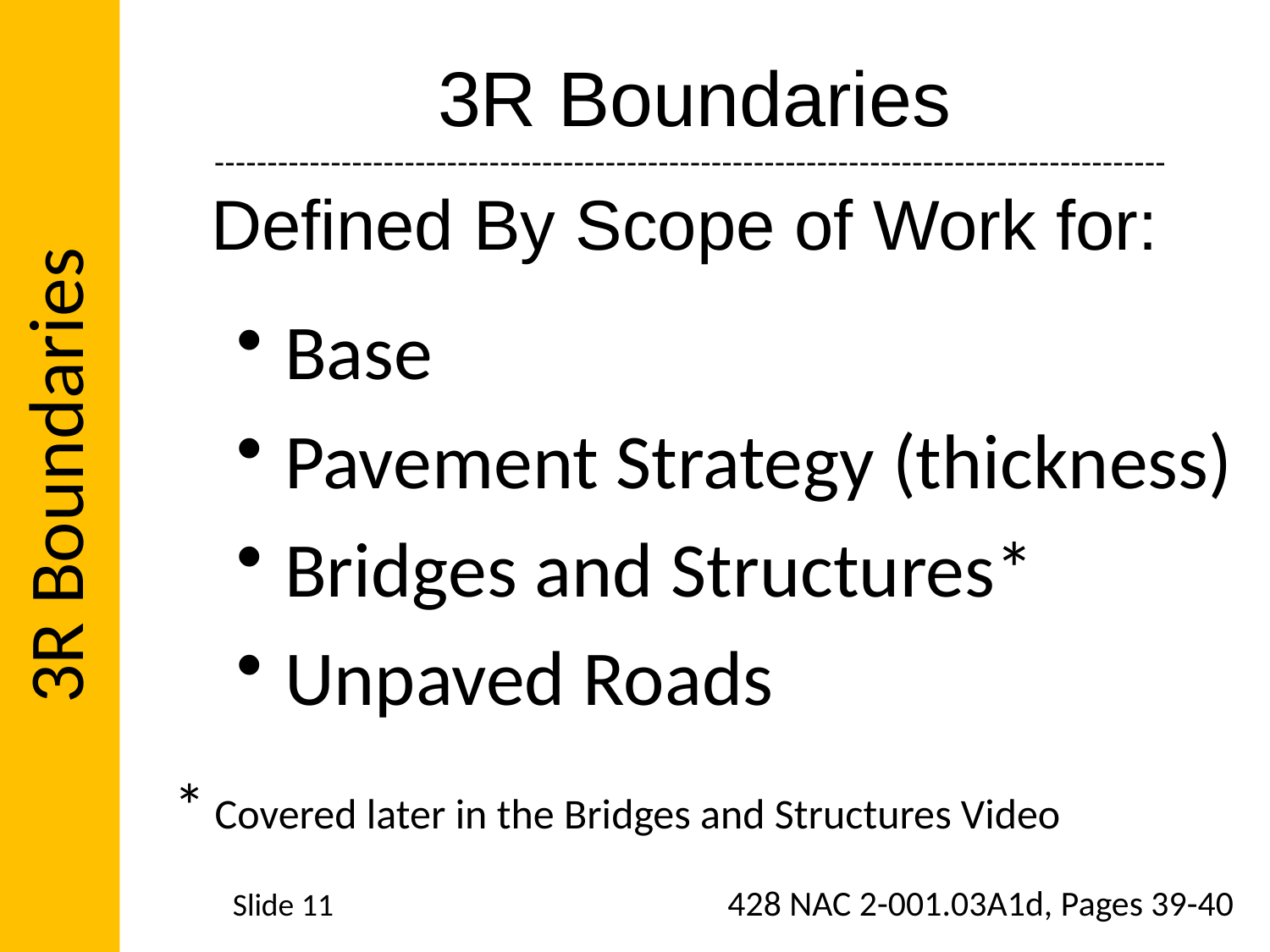

3R Boundaries
# 3R Boundaries ------------------------------------------------------------------------------------------ Defined By Scope of Work for:
Base
Pavement Strategy (thickness)
Bridges and Structures*
Unpaved Roads
* Covered later in the Bridges and Structures Video
428 NAC 2-001.03A1d, Pages 39-40
Slide 11